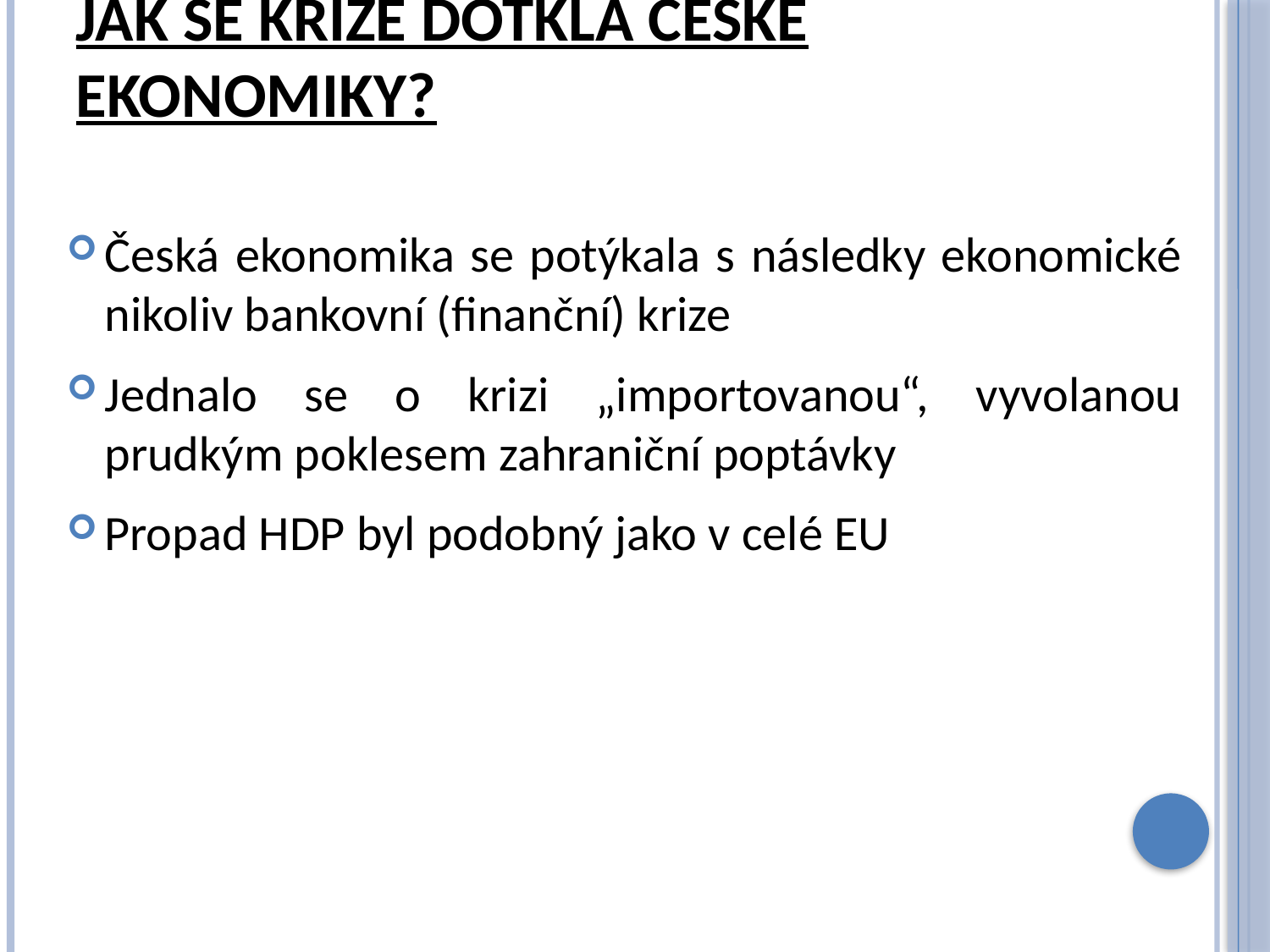

# Jak se krize dotkla české ekonomiky?

Česká ekonomika se potýkala s následky ekonomické nikoliv bankovní (finanční) krize
Jednalo se o krizi „importovanou“, vyvolanou prudkým poklesem zahraniční poptávky
Propad HDP byl podobný jako v celé EU